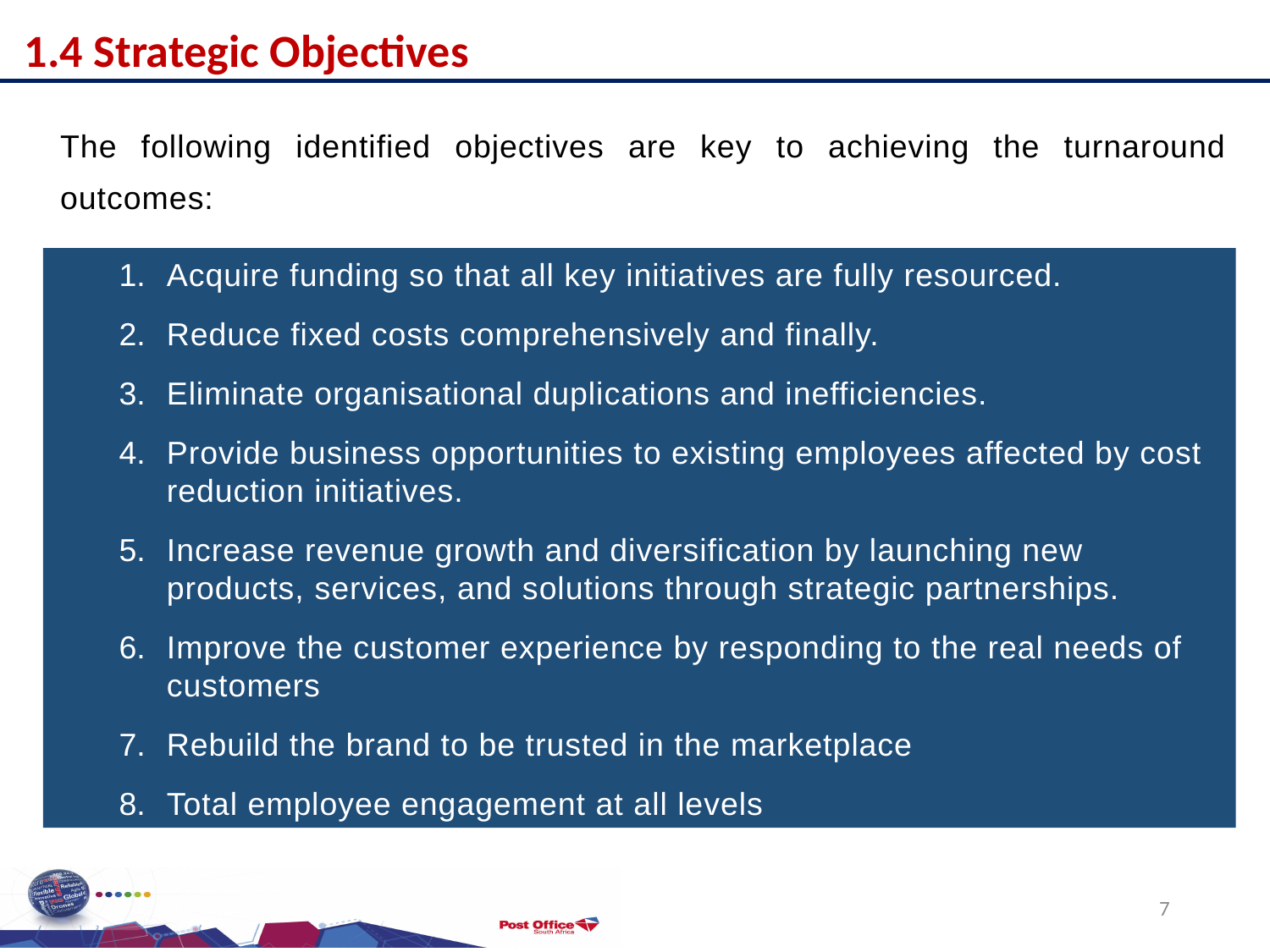

1.4 Strategic Objectives
The following identified objectives are key to achieving the turnaround outcomes:
Acquire funding so that all key initiatives are fully resourced.
Reduce fixed costs comprehensively and finally.
Eliminate organisational duplications and inefficiencies.
Provide business opportunities to existing employees affected by cost reduction initiatives.
Increase revenue growth and diversification by launching new products, services, and solutions through strategic partnerships.
Improve the customer experience by responding to the real needs of customers
Rebuild the brand to be trusted in the marketplace
Total employee engagement at all levels
7